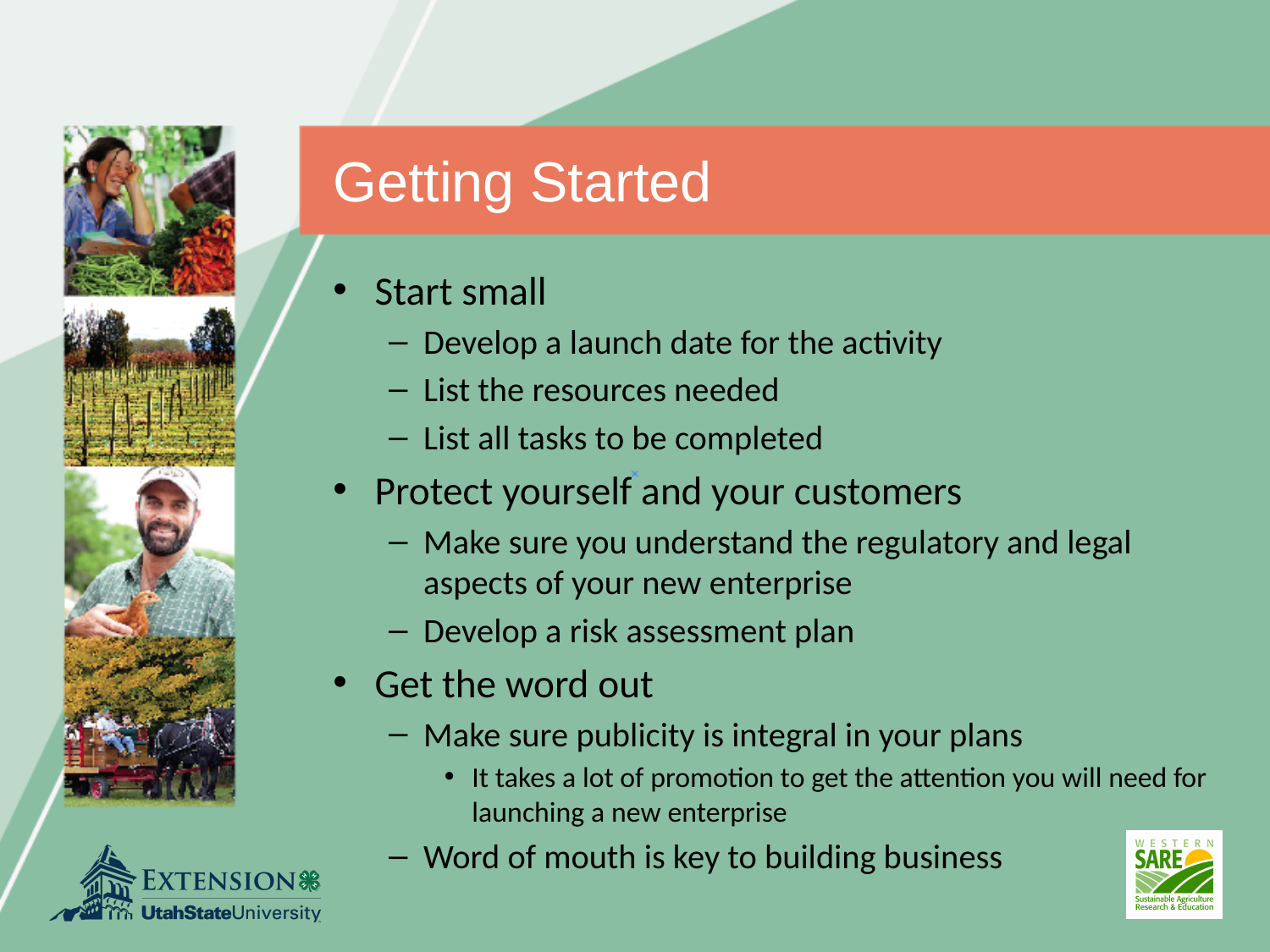

# Getting Started
Start small
Develop a launch date for the activity
List the resources needed
List all tasks to be completed
Protect yourself and your customers
Make sure you understand the regulatory and legal aspects of your new enterprise
Develop a risk assessment plan
Get the word out
Make sure publicity is integral in your plans
It takes a lot of promotion to get the attention you will need for launching a new enterprise
Word of mouth is key to building business